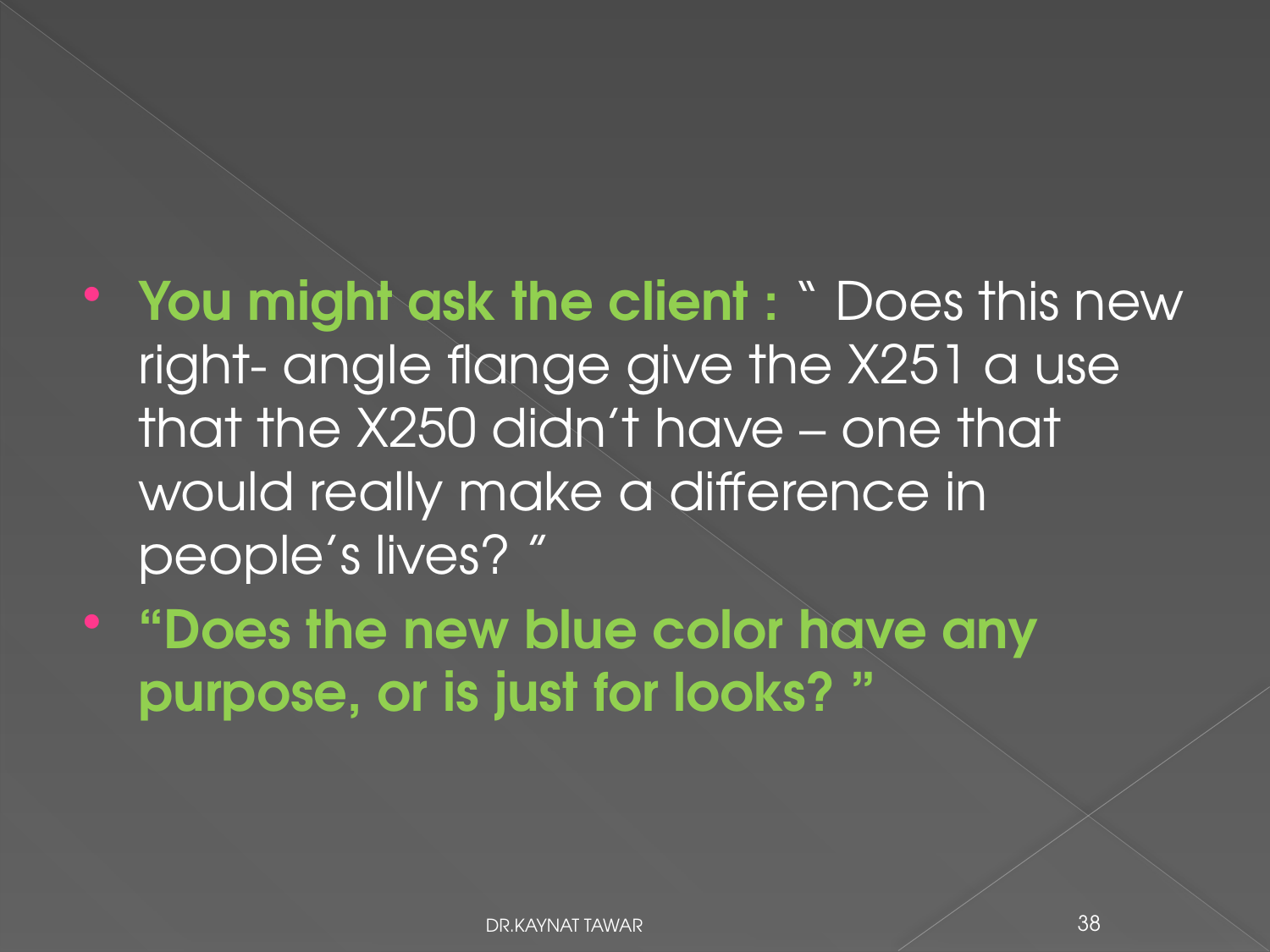

#
You might ask the client : “ Does this new right- angle flange give the X251 a use that the X250 didn’t have – one that would really make a difference in people’s lives? ”
“Does the new blue color have any purpose, or is just for looks? ”
DR.KAYNAT TAWAR
38